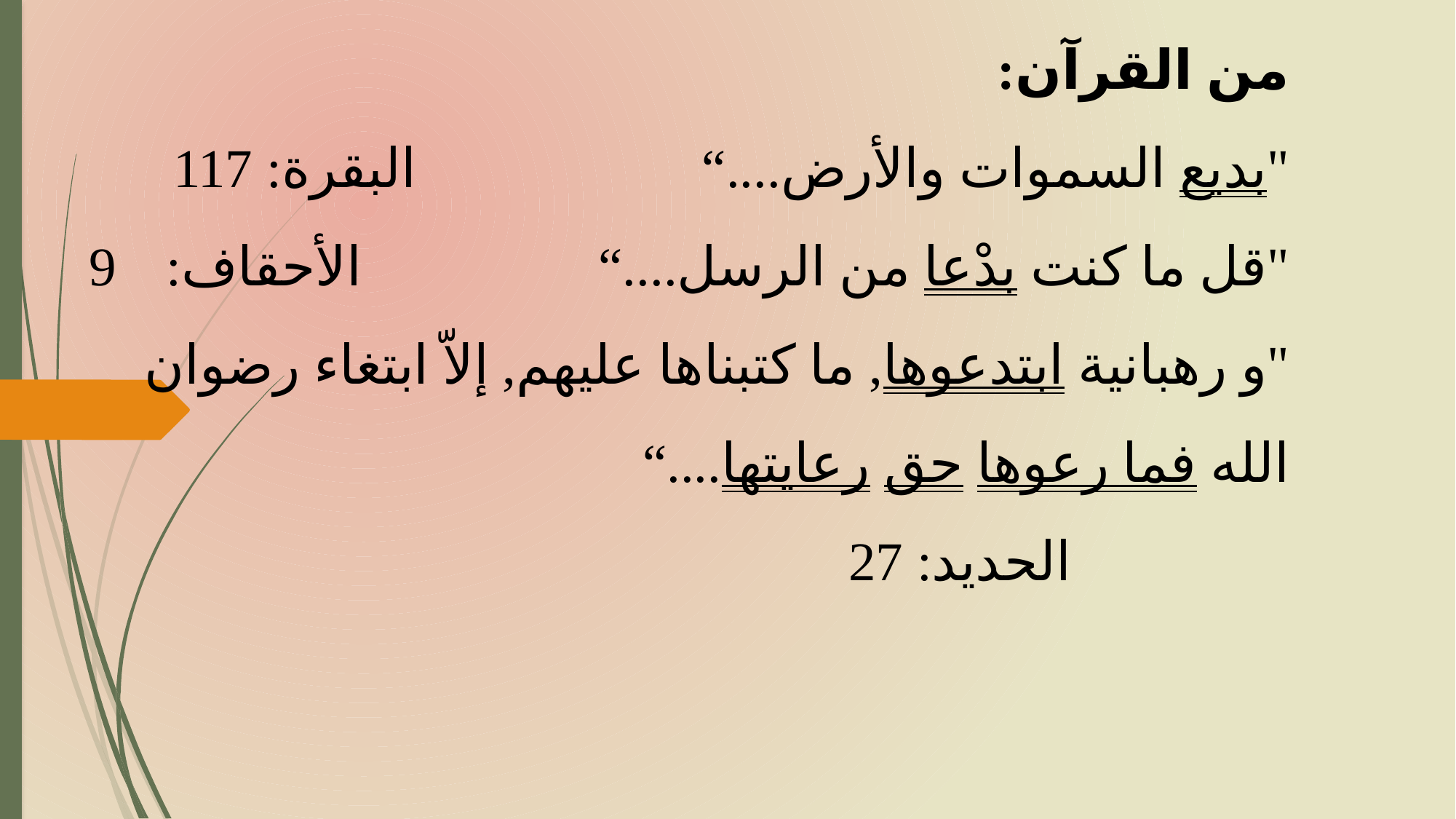

# من القرآن: "بديع السموات والأرض....“              		البقرة: 	117 "قل ما كنت بدْعا من الرسل....“			    الأحقاف:	 9 "و رهبانية ابتدعوها, ما كتبناها عليهم, إلاّ ابتغاء رضوان الله فما رعوها حق رعايتها....“		  							الحديد:	 27